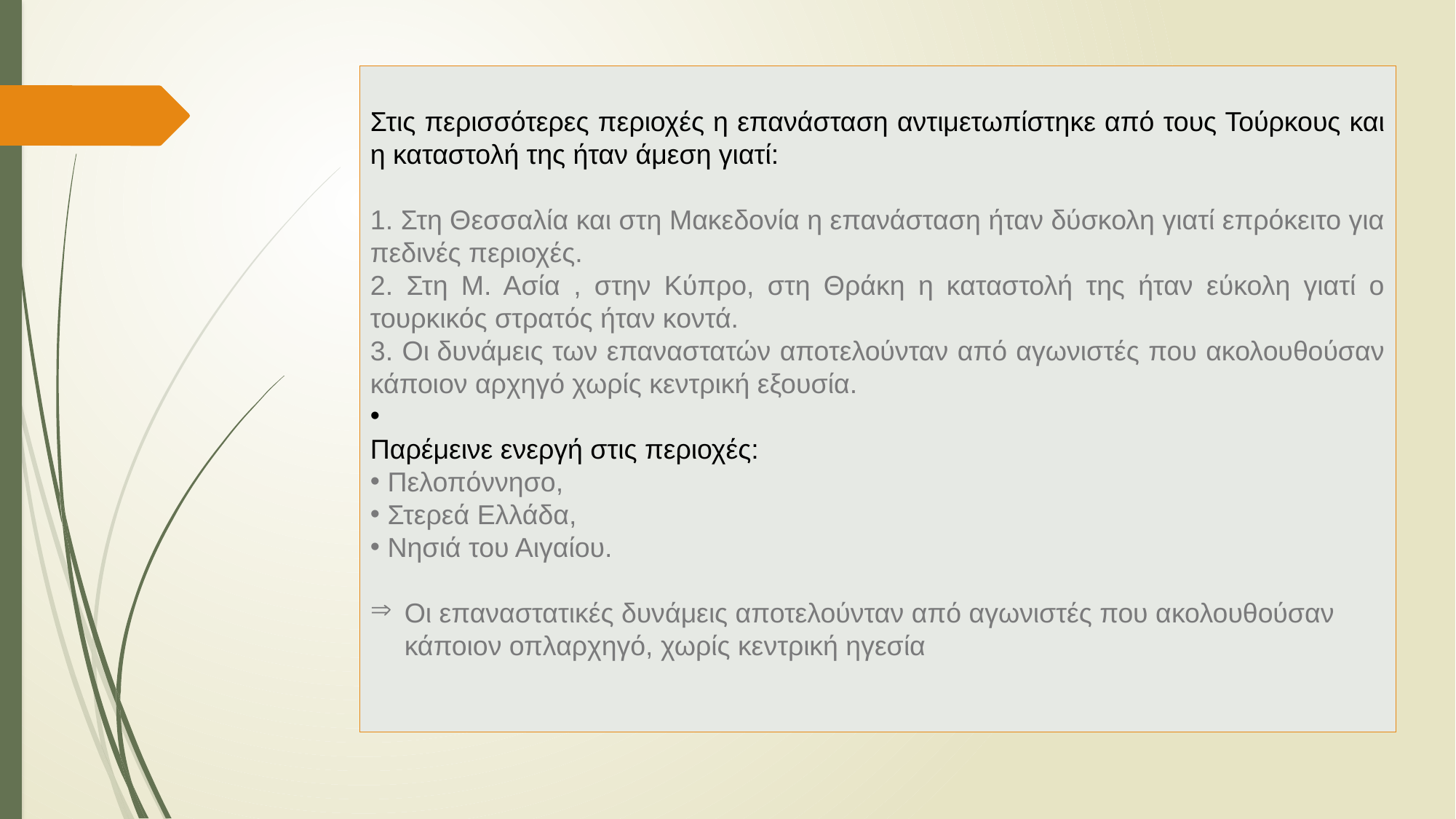

Στις περισσότερες περιοχές η επανάσταση αντιμετωπίστηκε από τους Τούρκους και η καταστολή της ήταν άμεση γιατί:

 Στη Θεσσαλία και στη Μακεδονία η επανάσταση ήταν δύσκολη γιατί επρόκειτο για πεδινές περιοχές.
 Στη Μ. Ασία , στην Κύπρο, στη Θράκη η καταστολή της ήταν εύκολη γιατί ο τουρκικός στρατός ήταν κοντά.
 Οι δυνάμεις των επαναστατών αποτελούνταν από αγωνιστές που ακολουθούσαν κάποιον αρχηγό χωρίς κεντρική εξουσία.
Παρέμεινε ενεργή στις περιοχές:
 Πελοπόννησο,
 Στερεά Ελλάδα,
 Νησιά του Αιγαίου.

Οι επαναστατικές δυνάμεις αποτελούνταν από αγωνιστές που ακολουθούσαν κάποιον οπλαρχηγό, χωρίς κεντρική ηγεσία